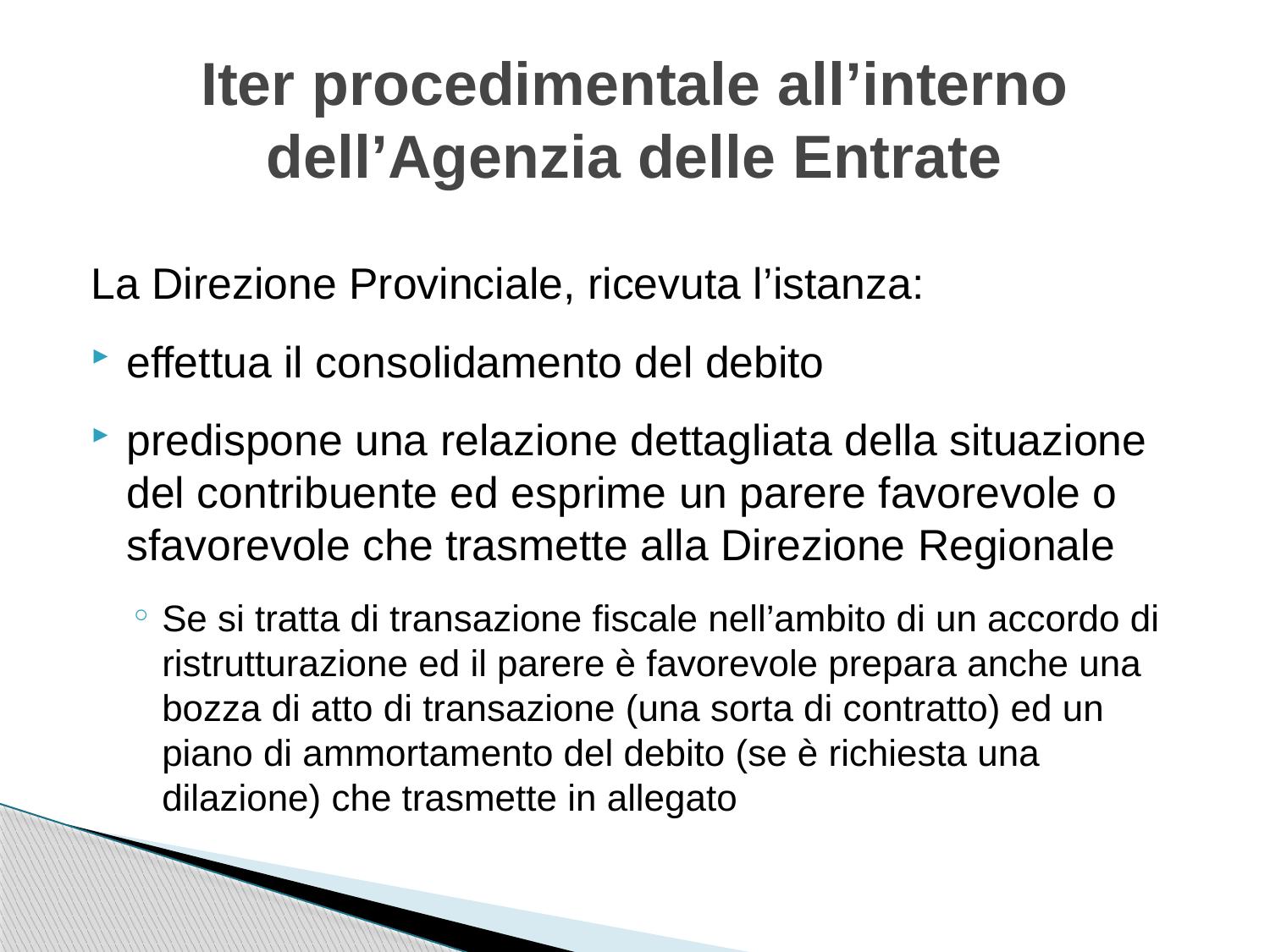

# Iter procedimentale all’interno dell’Agenzia delle Entrate

La Direzione Provinciale, ricevuta l’istanza:
effettua il consolidamento del debito
predispone una relazione dettagliata della situazione del contribuente ed esprime un parere favorevole o sfavorevole che trasmette alla Direzione Regionale
Se si tratta di transazione fiscale nell’ambito di un accordo di ristrutturazione ed il parere è favorevole prepara anche una bozza di atto di transazione (una sorta di contratto) ed un piano di ammortamento del debito (se è richiesta una dilazione) che trasmette in allegato